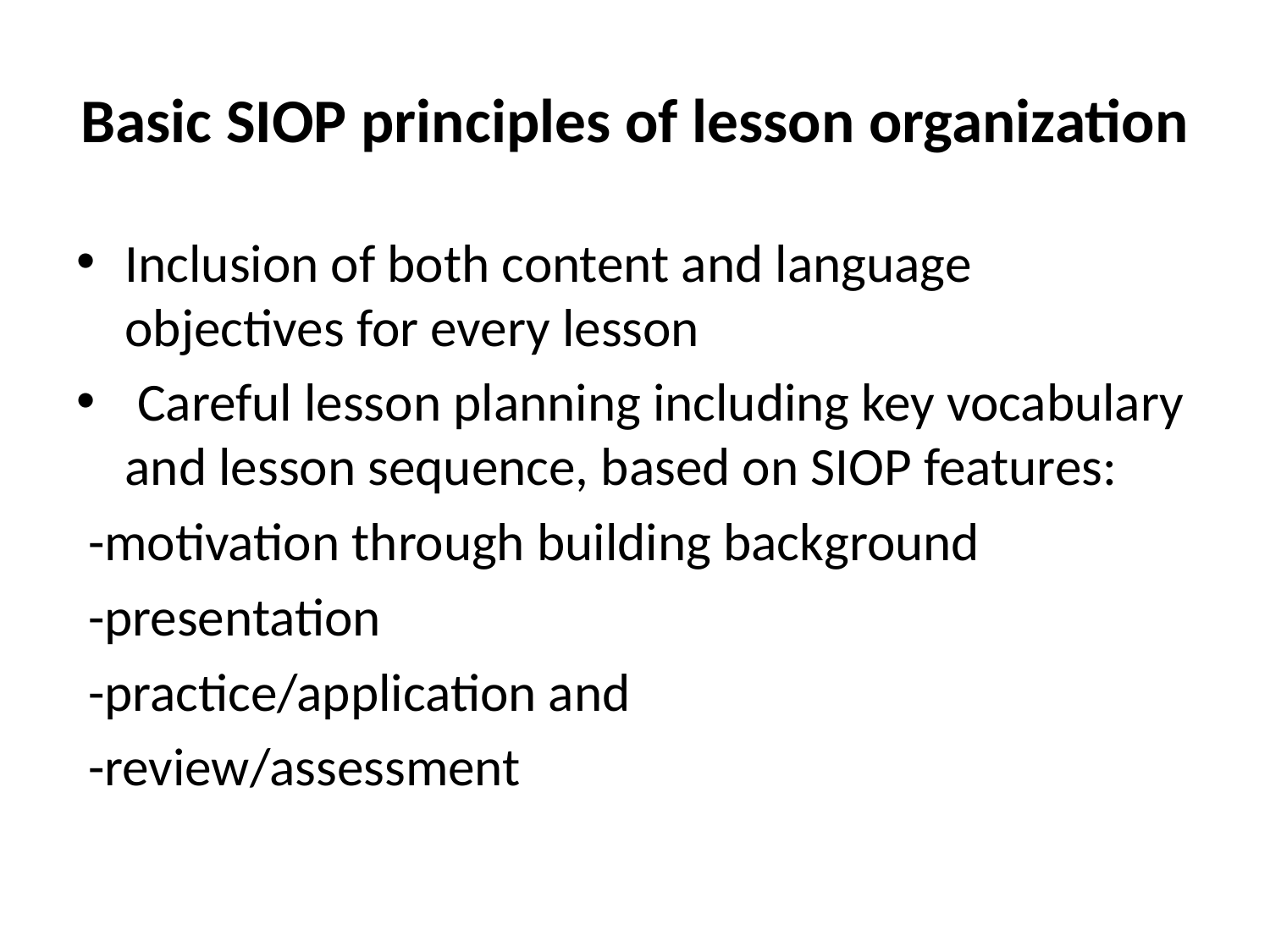

# Basic SIOP principles of lesson organization
Inclusion of both content and language objectives for every lesson
 Careful lesson planning including key vocabulary and lesson sequence, based on SIOP features:
 -motivation through building background
 -presentation
 -practice/application and
 -review/assessment